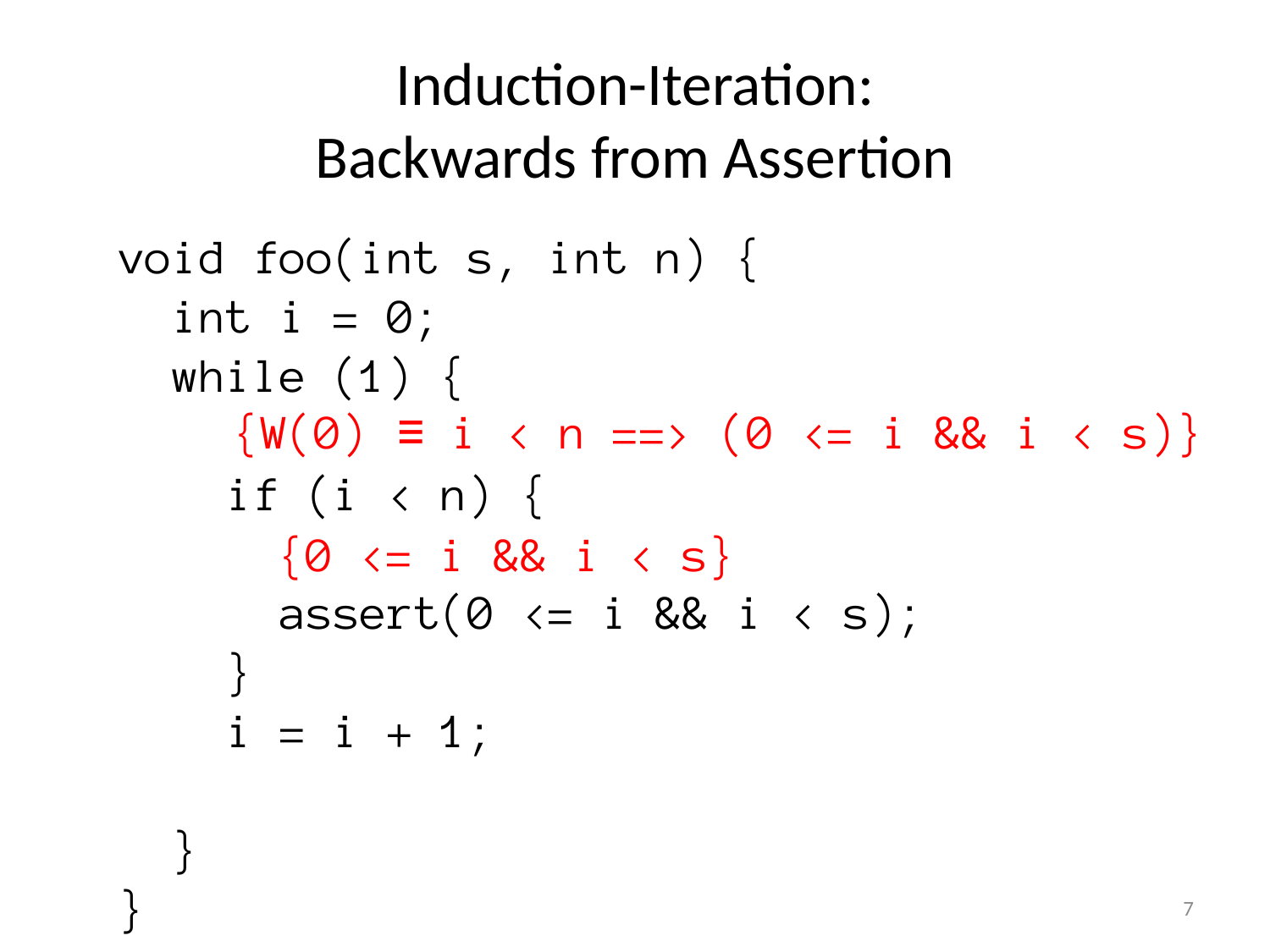

# Induction-Iteration: Backwards from Assertion
void foo(int s, int n) {
  int i = 0;
  while (1) {

    if (i < n) {

      assert(0 <= i && i < s);
    }
    i = i + 1;

  }
}
{W(0) ≡ i < n ==> (0 <= i && i < s)}
{0 <= i && i < s}
7